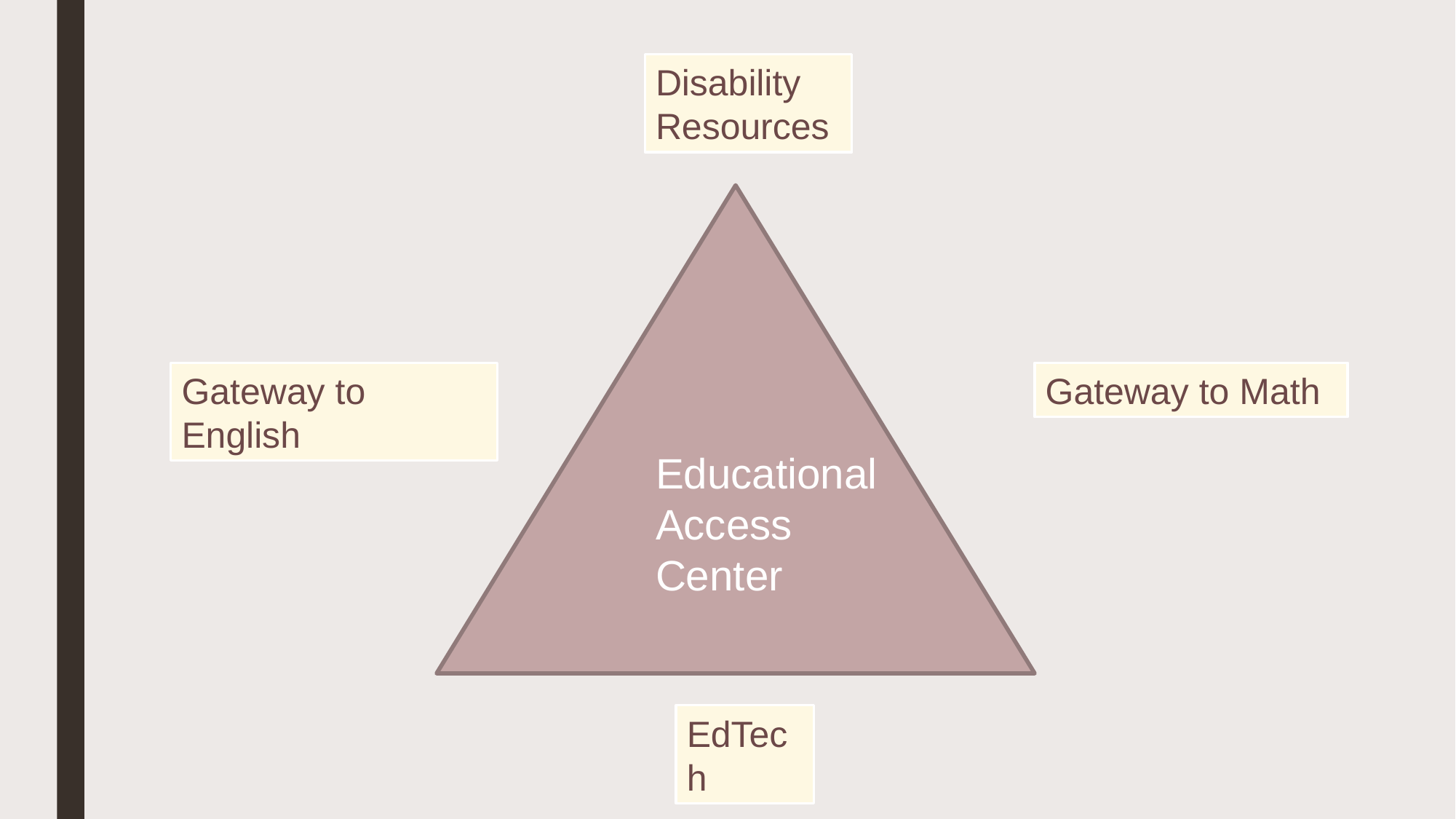

Disability Resources

Gateway to Math
Gateway to English
Educational Access
Center
EdTech